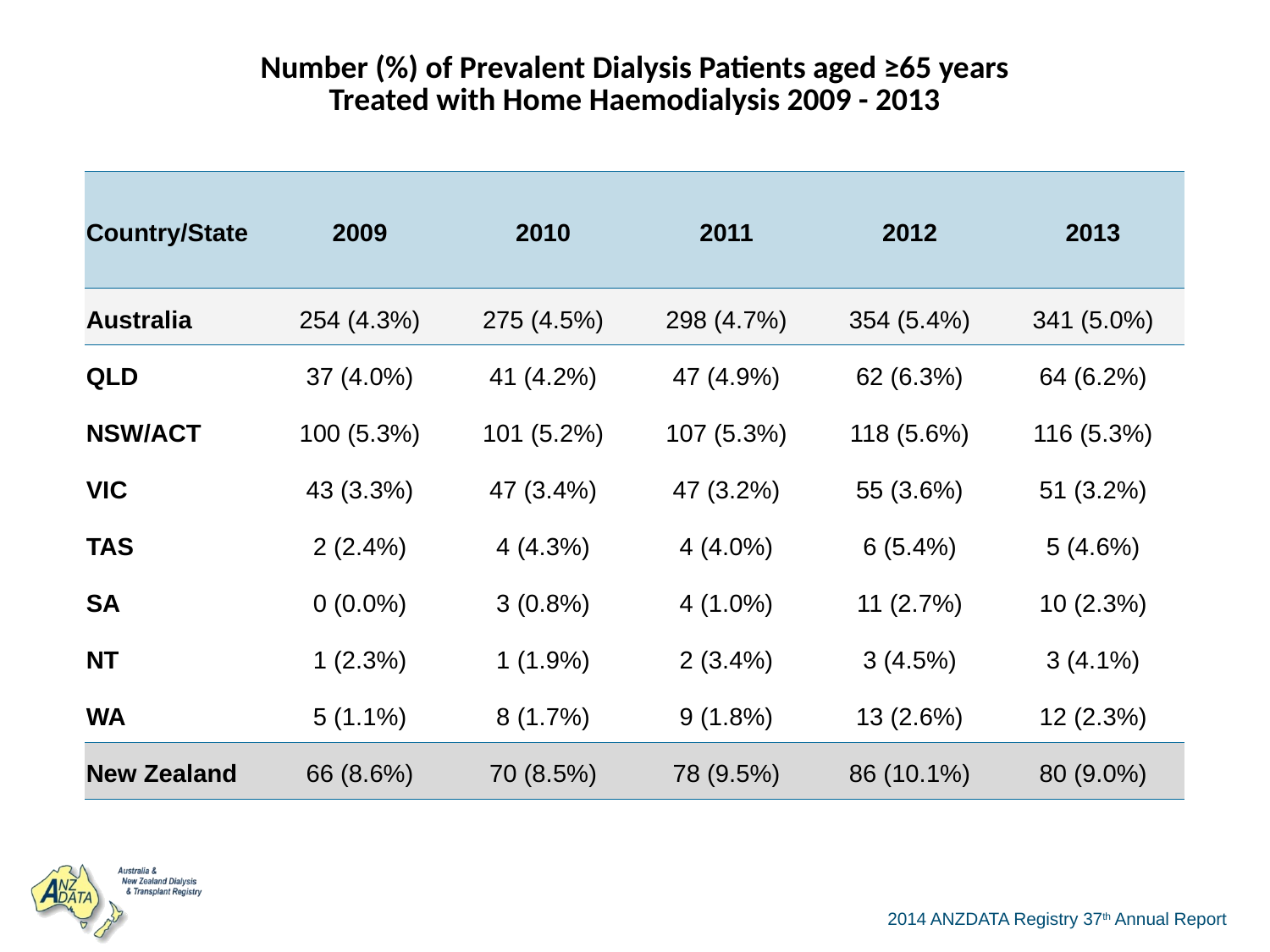

| Number (%) of Prevalent Dialysis Patients aged ≥65 years Treated with Home Haemodialysis 2009 - 2013 |  |  |  |  |  |
| --- | --- | --- | --- | --- | --- |
| Country/State | 2009 | 2010 | 2011 | 2012 | 2013 |
| Australia | 254 (4.3%) | 275 (4.5%) | 298 (4.7%) | 354 (5.4%) | 341 (5.0%) |
| QLD | 37 (4.0%) | 41 (4.2%) | 47 (4.9%) | 62 (6.3%) | 64 (6.2%) |
| NSW/ACT | 100 (5.3%) | 101 (5.2%) | 107 (5.3%) | 118 (5.6%) | 116 (5.3%) |
| VIC | 43 (3.3%) | 47 (3.4%) | 47 (3.2%) | 55 (3.6%) | 51 (3.2%) |
| TAS | 2 (2.4%) | 4 (4.3%) | 4 (4.0%) | 6 (5.4%) | 5 (4.6%) |
| SA | 0 (0.0%) | 3 (0.8%) | 4 (1.0%) | 11 (2.7%) | 10 (2.3%) |
| NT | 1 (2.3%) | 1 (1.9%) | 2 (3.4%) | 3 (4.5%) | 3 (4.1%) |
| WA | 5 (1.1%) | 8 (1.7%) | 9 (1.8%) | 13 (2.6%) | 12 (2.3%) |
| New Zealand | 66 (8.6%) | 70 (8.5%) | 78 (9.5%) | 86 (10.1%) | 80 (9.0%) |